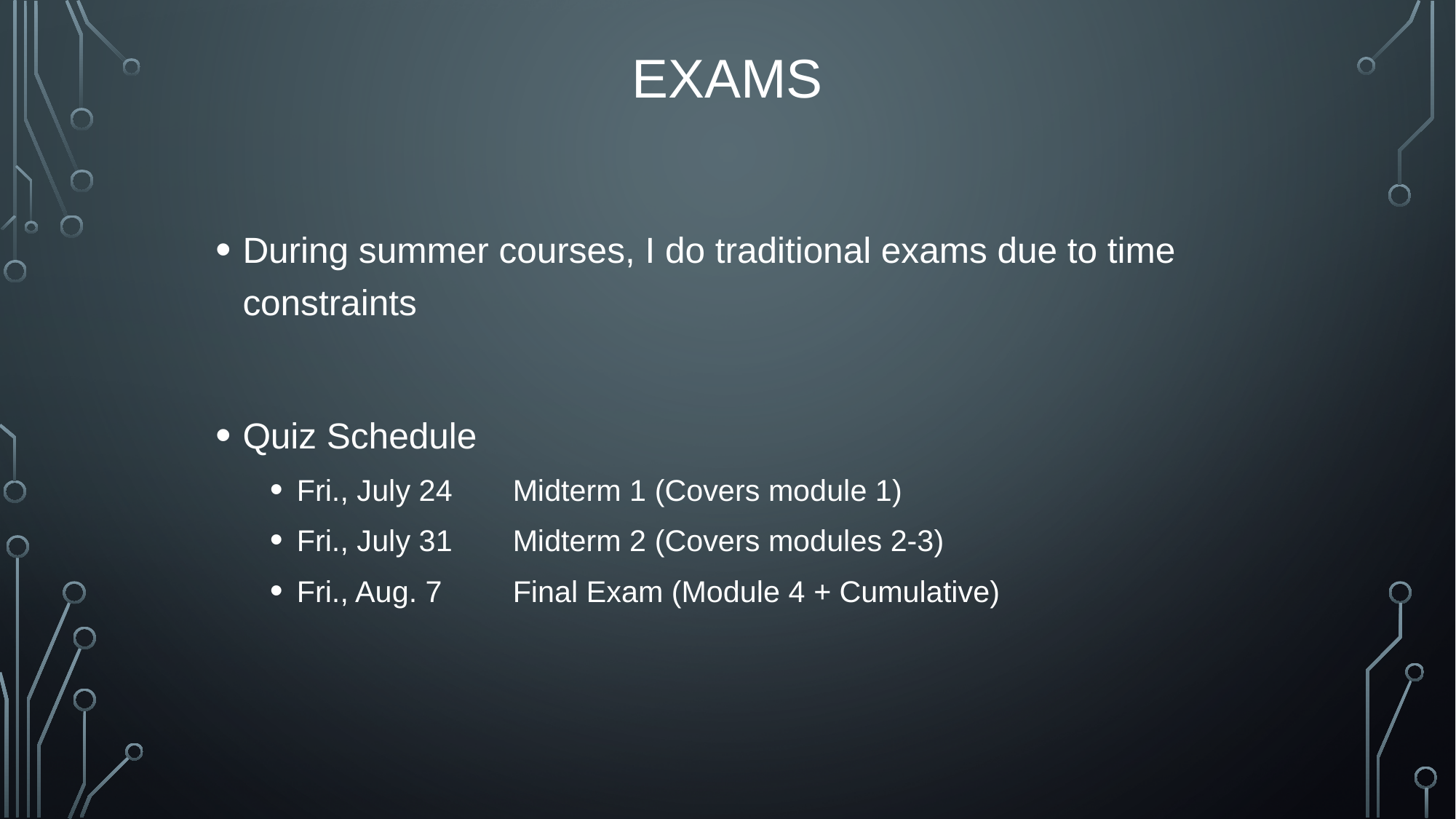

# Exams
During summer courses, I do traditional exams due to time constraints

Quiz Schedule
Fri., July 24			Midterm 1 (Covers module 1)
Fri., July 31			Midterm 2 (Covers modules 2-3)
Fri., Aug. 7				Final Exam (Module 4 + Cumulative)